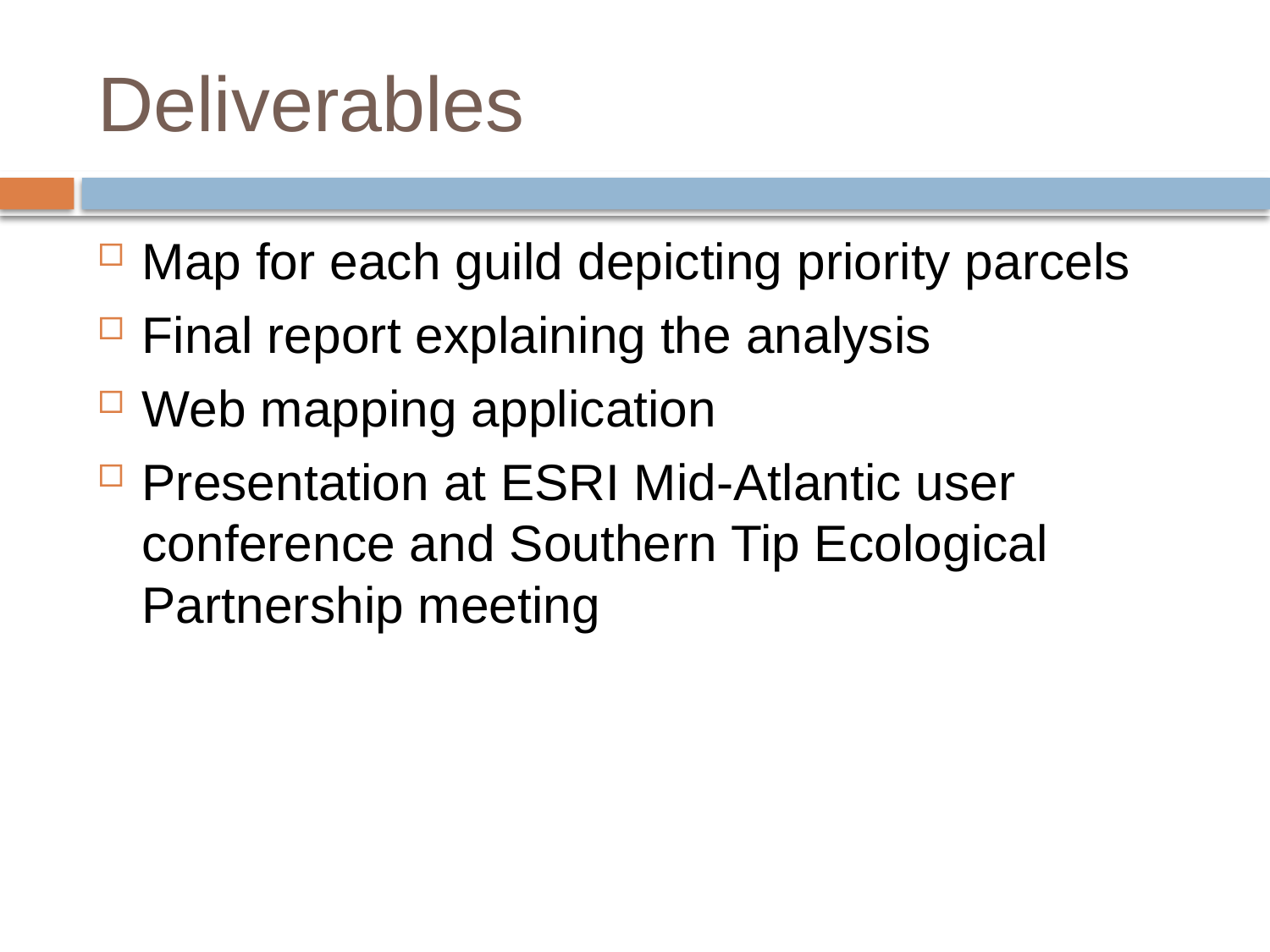

# Deliverables
Map for each guild depicting priority parcels
Final report explaining the analysis
Web mapping application
Presentation at ESRI Mid-Atlantic user conference and Southern Tip Ecological Partnership meeting